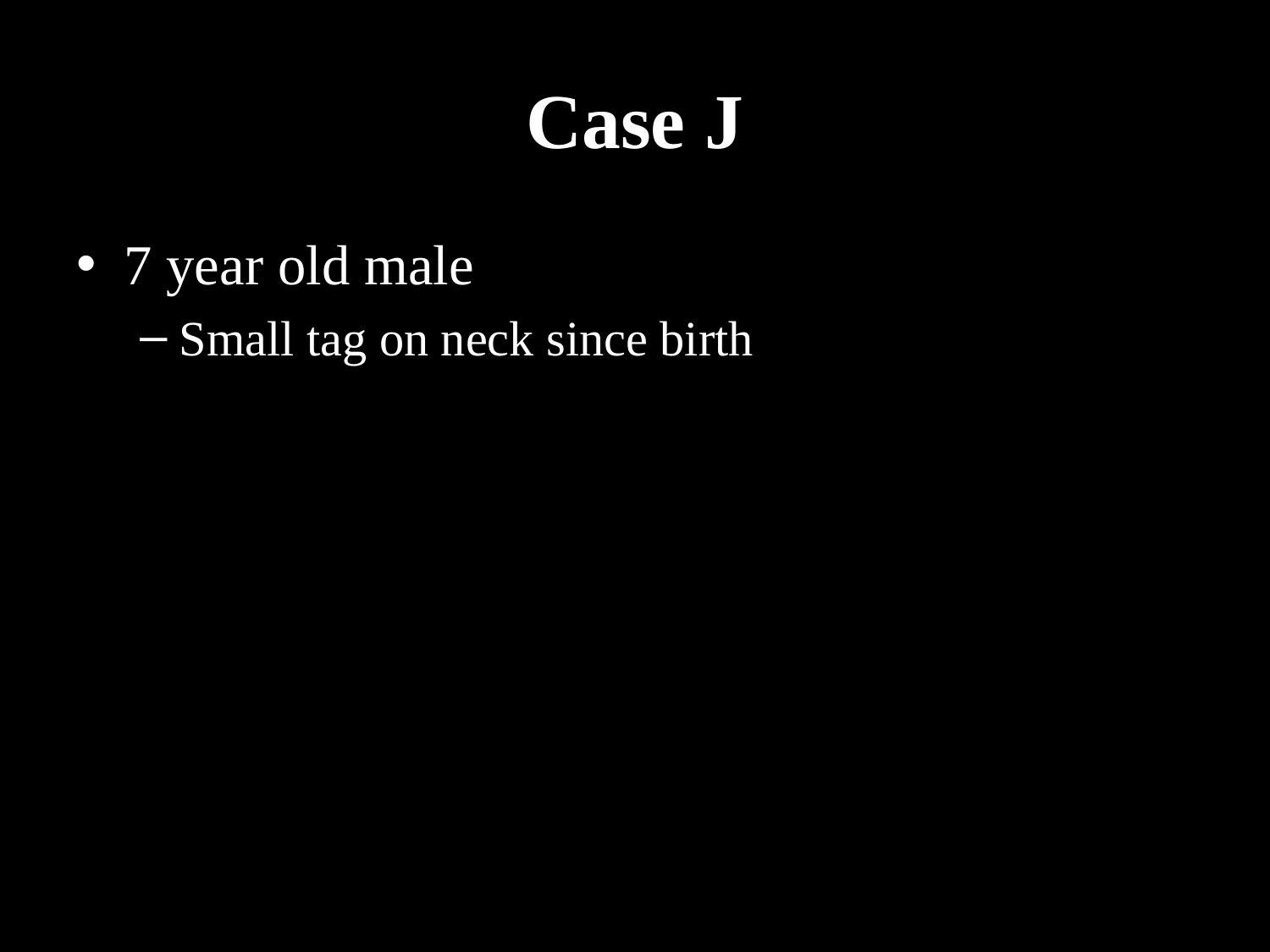

# Case J
7 year old male
Small tag on neck since birth